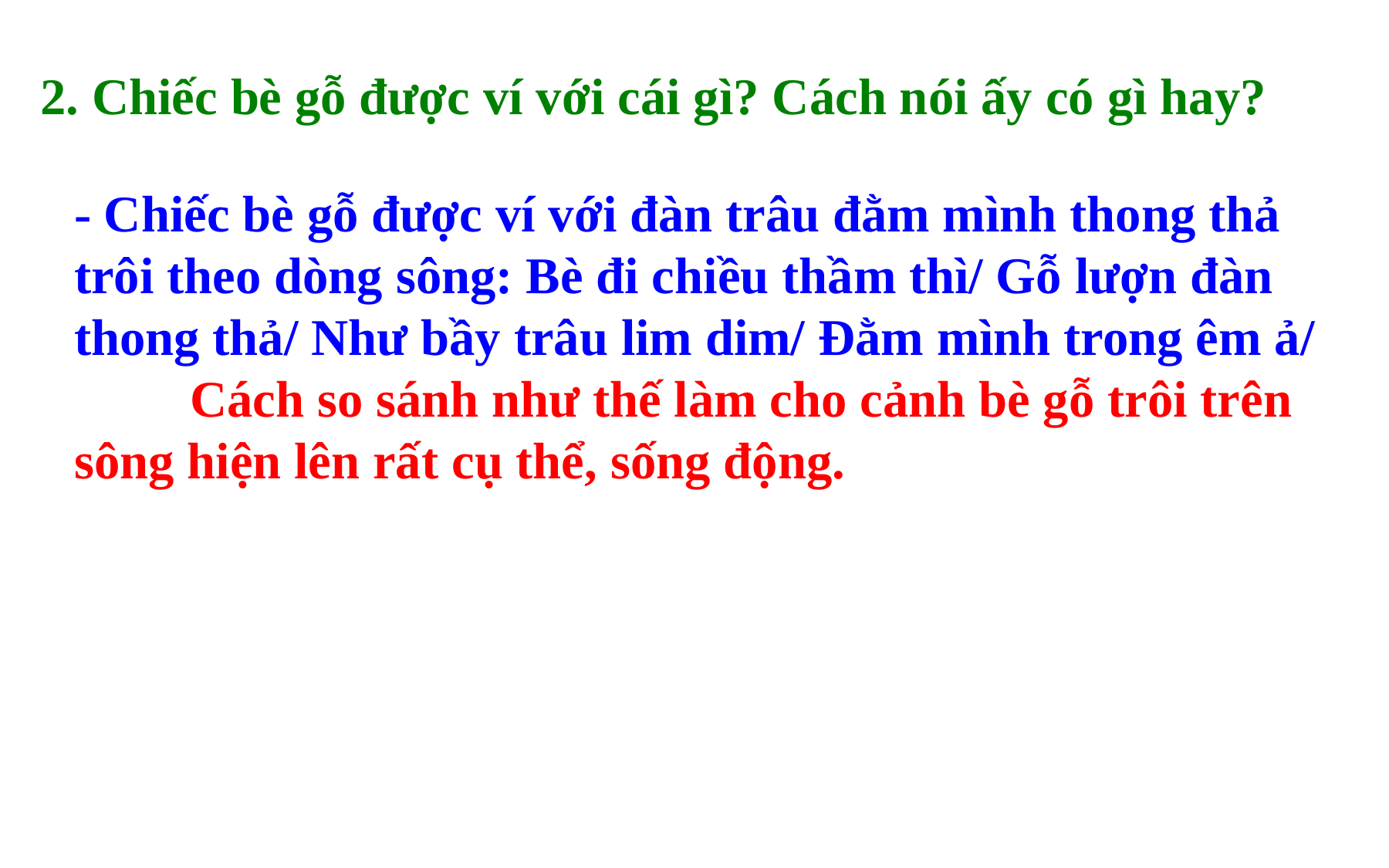

2. Chiếc bè gỗ được ví với cái gì? Cách nói ấy có gì hay?
- Chiếc bè gỗ được ví với đàn trâu đằm mình thong thả trôi theo dòng sông: Bè đi chiều thầm thì/ Gỗ lượn đàn thong thả/ Như bầy trâu lim dim/ Đằm mình trong êm ả/     	Cách so sánh như thế làm cho cảnh bè gỗ trôi trên sông hiện lên rất cụ thể, sống động.